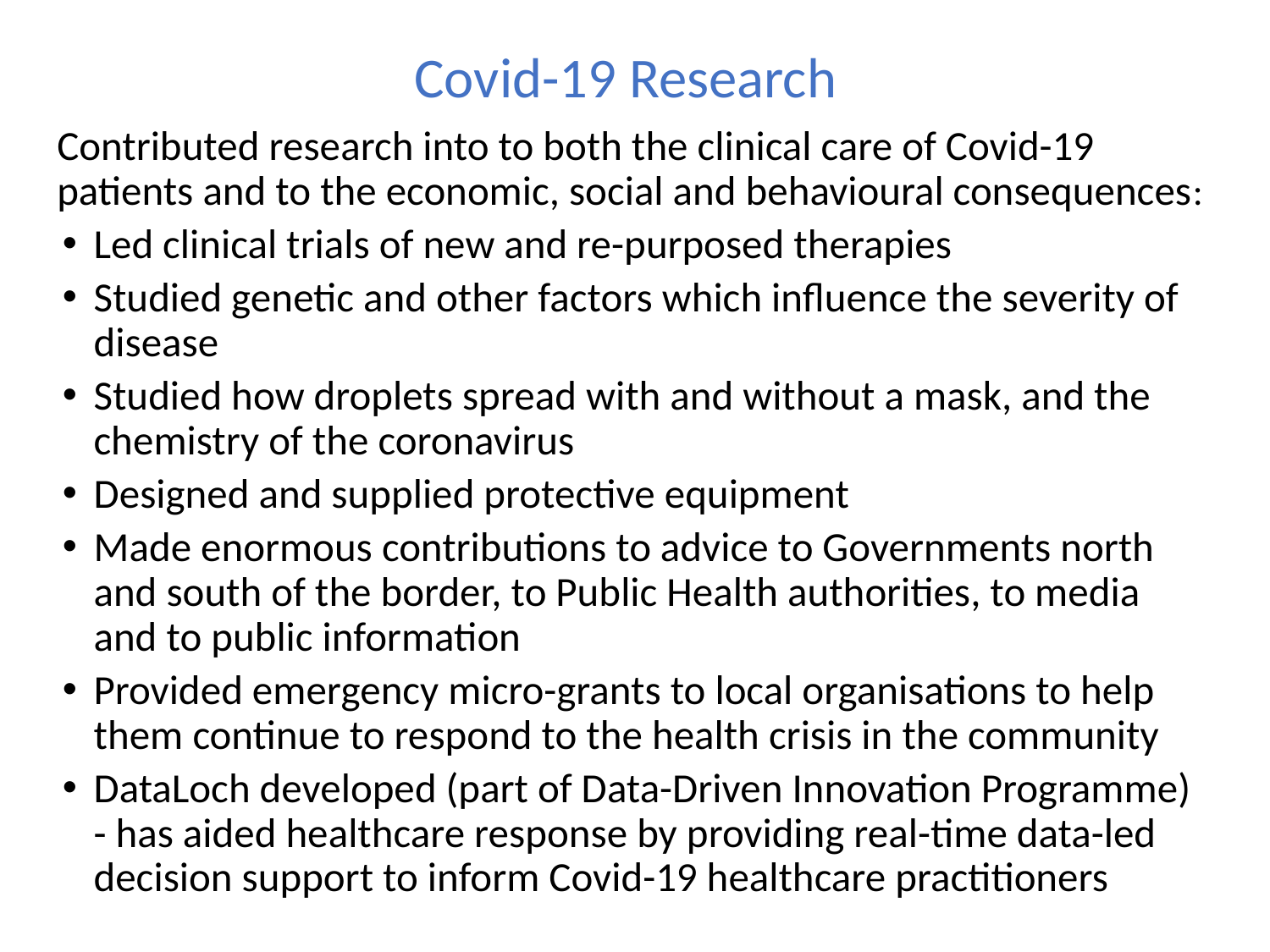

# Covid-19 Research
Contributed research into to both the clinical care of Covid-19 patients and to the economic, social and behavioural consequences:
Led clinical trials of new and re-purposed therapies
Studied genetic and other factors which influence the severity of disease
Studied how droplets spread with and without a mask, and the chemistry of the coronavirus
Designed and supplied protective equipment
Made enormous contributions to advice to Governments north and south of the border, to Public Health authorities, to media and to public information
Provided emergency micro-grants to local organisations to help them continue to respond to the health crisis in the community
DataLoch developed (part of Data-Driven Innovation Programme) - has aided healthcare response by providing real-time data-led decision support to inform Covid-19 healthcare practitioners